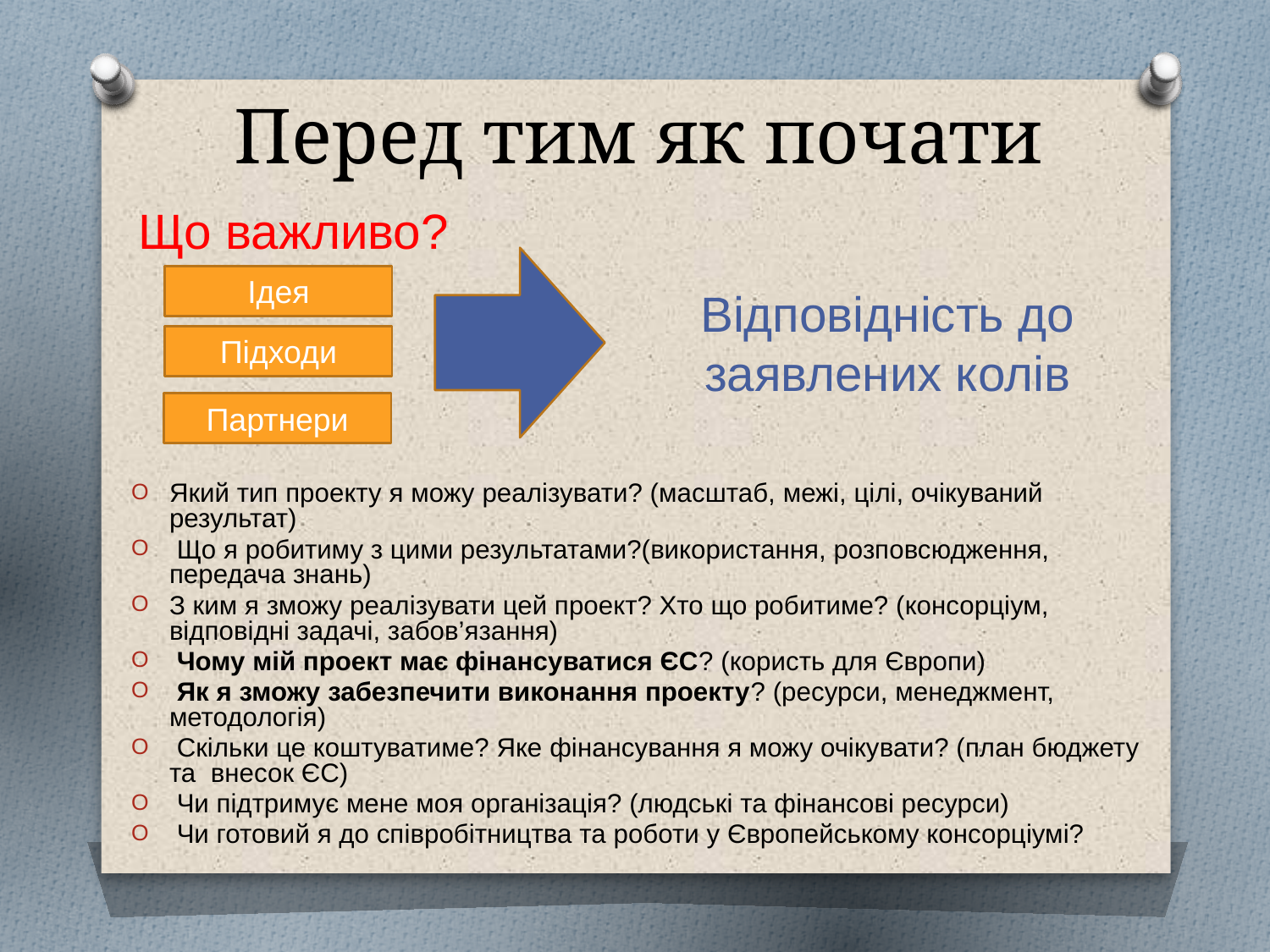

# Перед тим як почати
Що важливо?

Ідея

Відповідність до заявлених колів
Підходи

Партнери

Який тип проекту я можу реалізувати? (масштаб, межі, цілі, очікуваний результат)
 Що я робитиму з цими результатами?(використання, розповсюдження, передача знань)
З ким я зможу реалізувати цей проект? Хто що робитиме? (консорціум, відповідні задачі, забов’язання)
 Чому мій проект має фінансуватися ЄС? (користь для Європи)
 Як я зможу забезпечити виконання проекту? (ресурси, менеджмент, методологія)
 Скільки це коштуватиме? Яке фінансування я можу очікувати? (план бюджету та  внесок ЄС)
 Чи підтримує мене моя організація? (людські та фінансові ресурси)
 Чи готовий я до співробітництва та роботи у Європейському консорціумі?